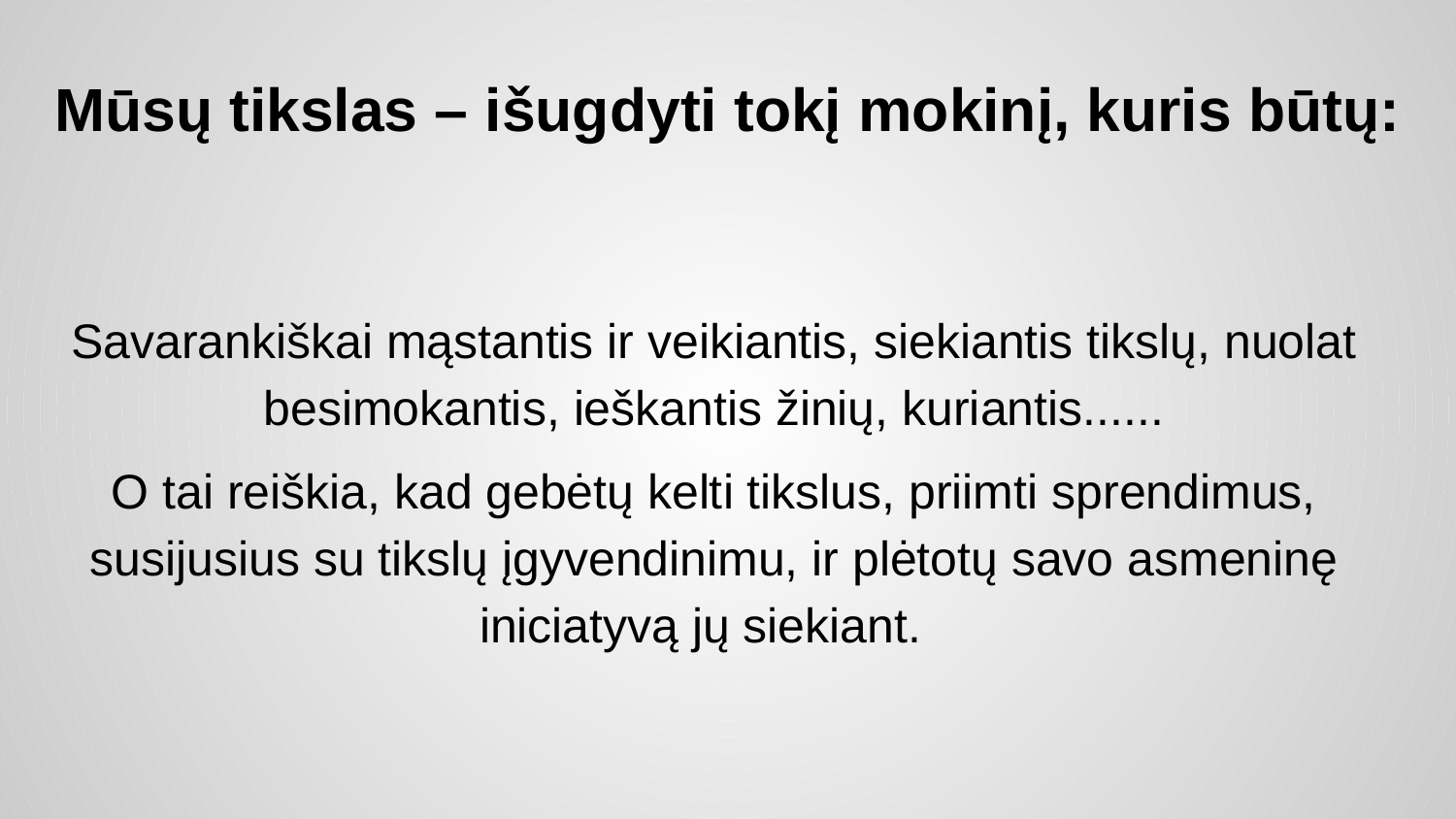

Mūsų tikslas – išugdyti tokį mokinį, kuris būtų:
Savarankiškai mąstantis ir veikiantis, siekiantis tikslų, nuolat besimokantis, ieškantis žinių, kuriantis......
O tai reiškia, kad gebėtų kelti tikslus, priimti sprendimus, susijusius su tikslų įgyvendinimu, ir plėtotų savo asmeninę iniciatyvą jų siekiant.